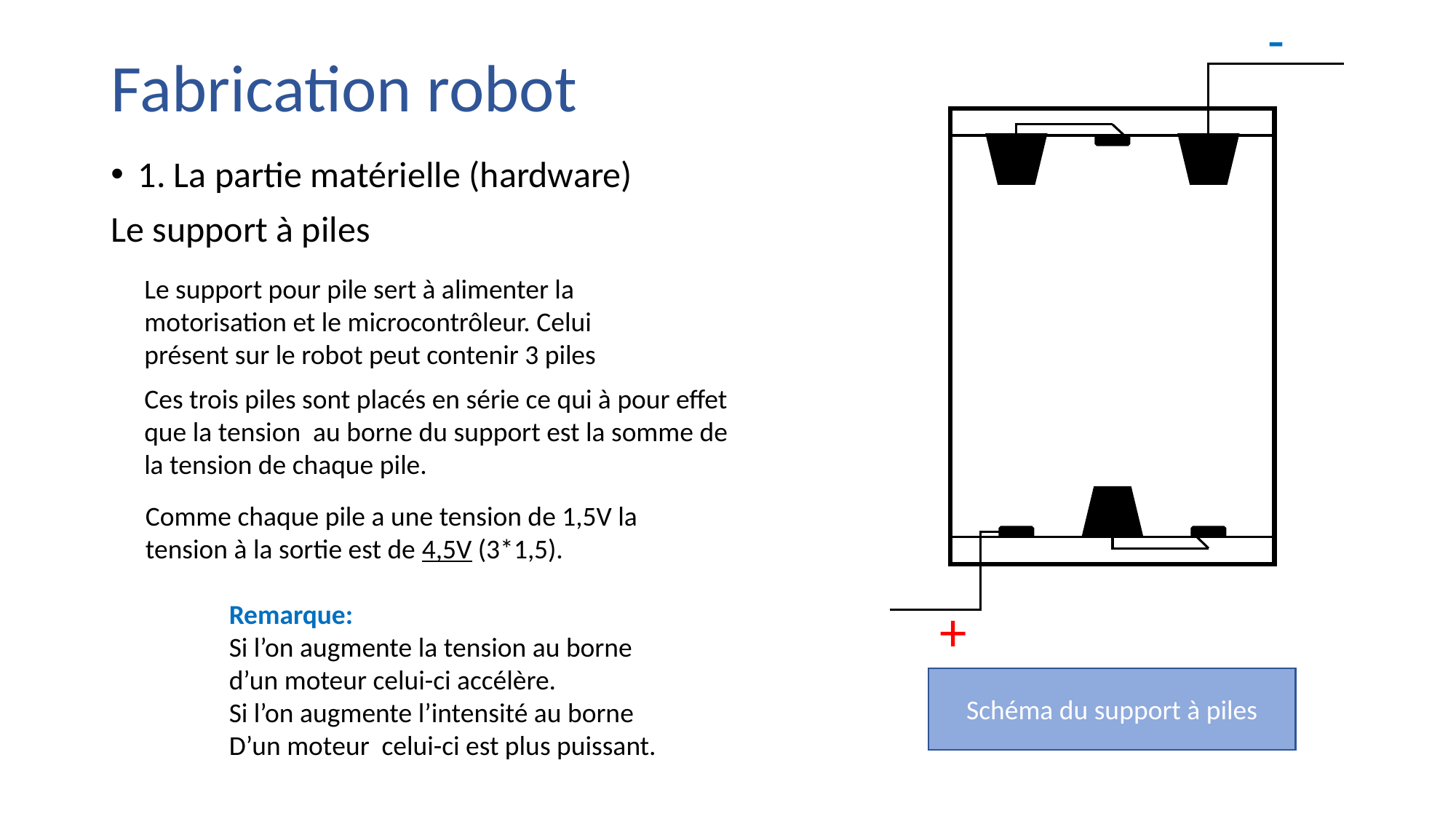

-

+
# Fabrication robot
1. La partie matérielle (hardware)
Le support à piles
Le support pour pile sert à alimenter la motorisation et le microcontrôleur. Celui présent sur le robot peut contenir 3 piles
Ces trois piles sont placés en série ce qui à pour effet que la tension  au borne du support est la somme de la tension de chaque pile.
Comme chaque pile a une tension de 1,5V la tension à la sortie est de 4,5V (3*1,5).

Remarque:
Si l’on augmente la tension au borne d’un moteur celui-ci accélère.
Si l’on augmente l’intensité au borne
D’un moteur  celui-ci est plus puissant.
Schéma du support à piles